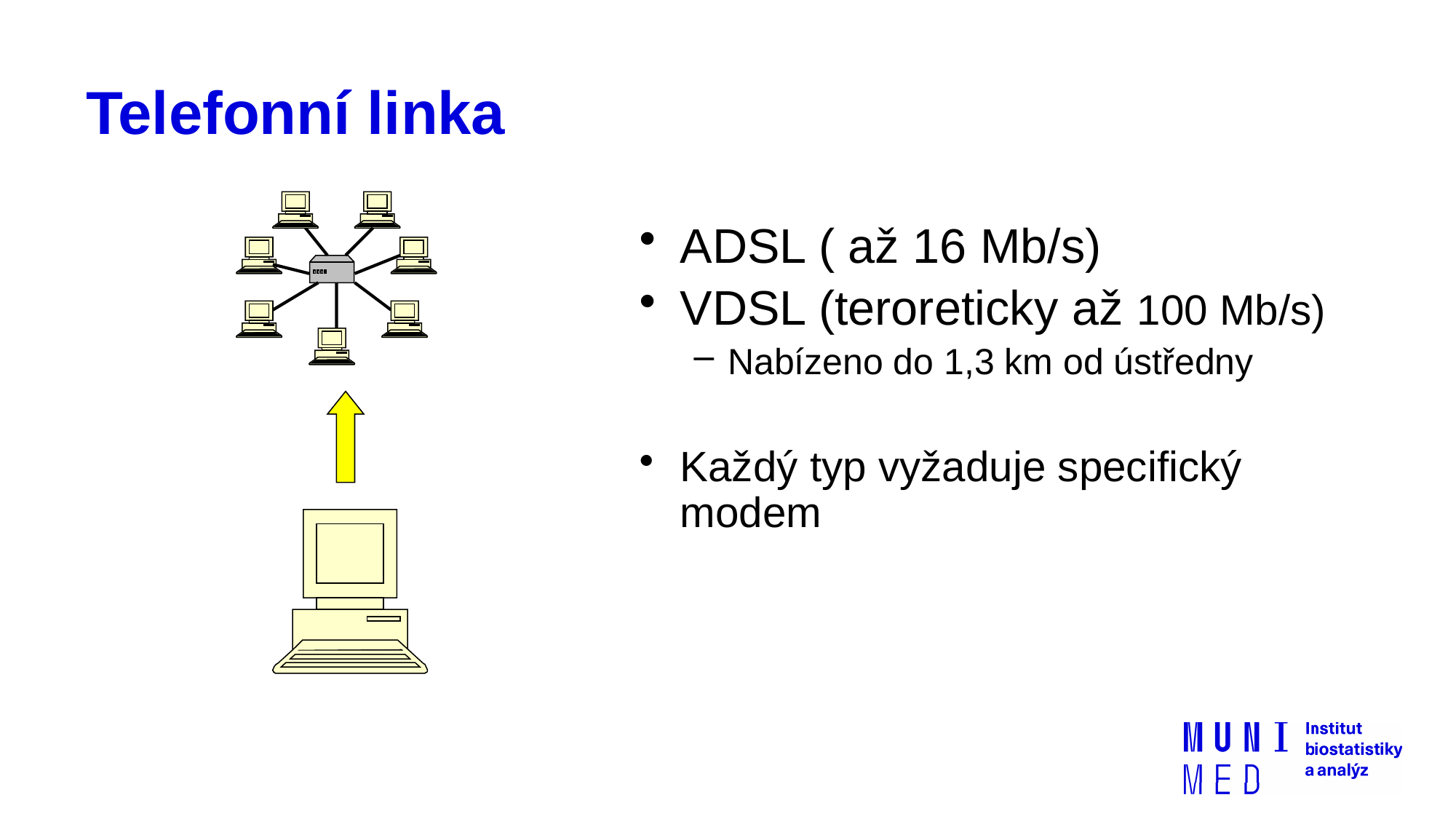

# Telefonní linka

ADSL ( až 16 Mb/s)
VDSL (teroreticky až 100 Mb/s)
Nabízeno do 1,3 km od ústředny

Každý typ vyžaduje specifický modem